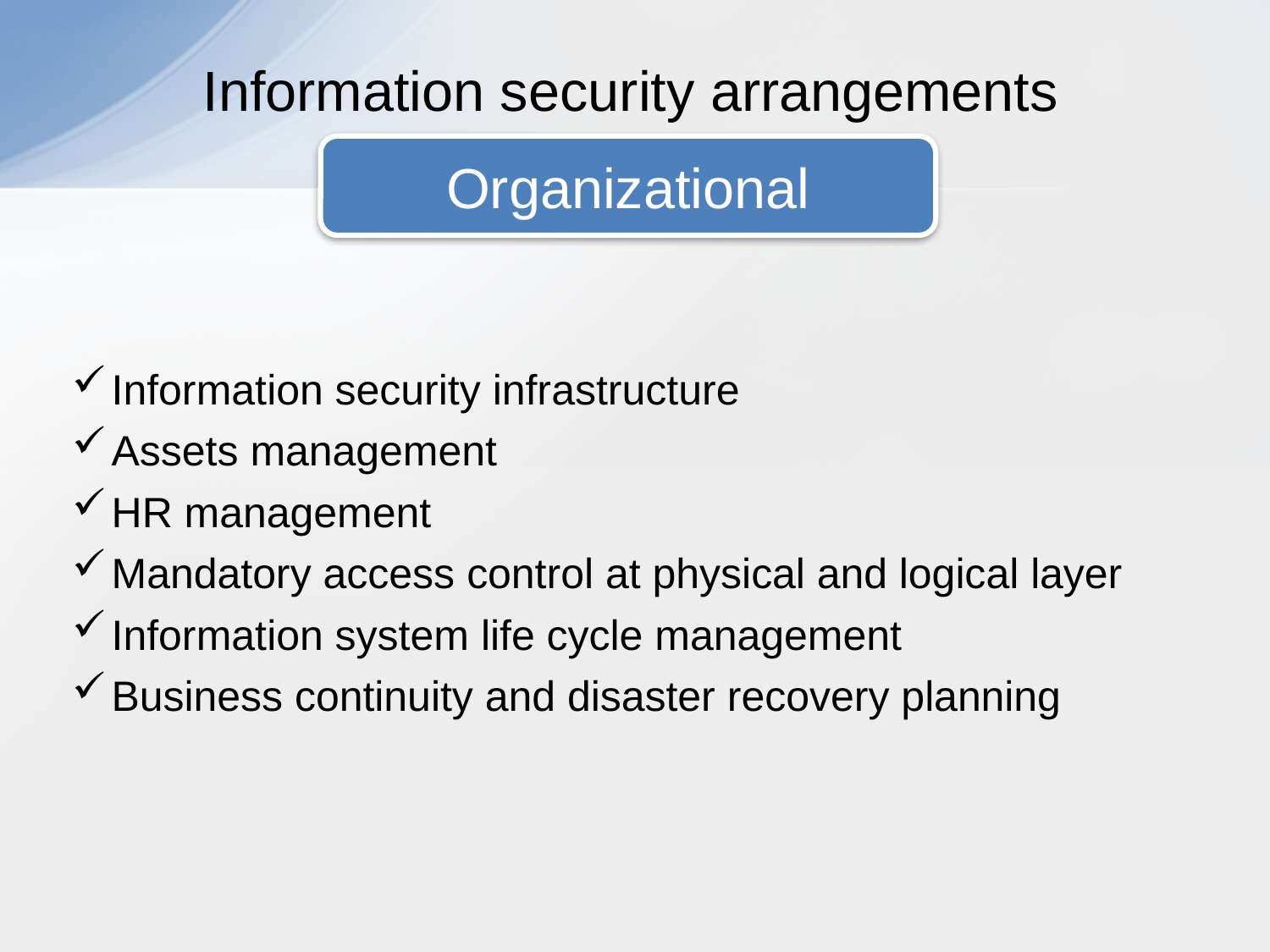

# Information security arrangements
Organizational
Information security infrastructure
Assets management
HR management
Mandatory access control at physical and logical layer
Information system life cycle management
Business continuity and disaster recovery planning